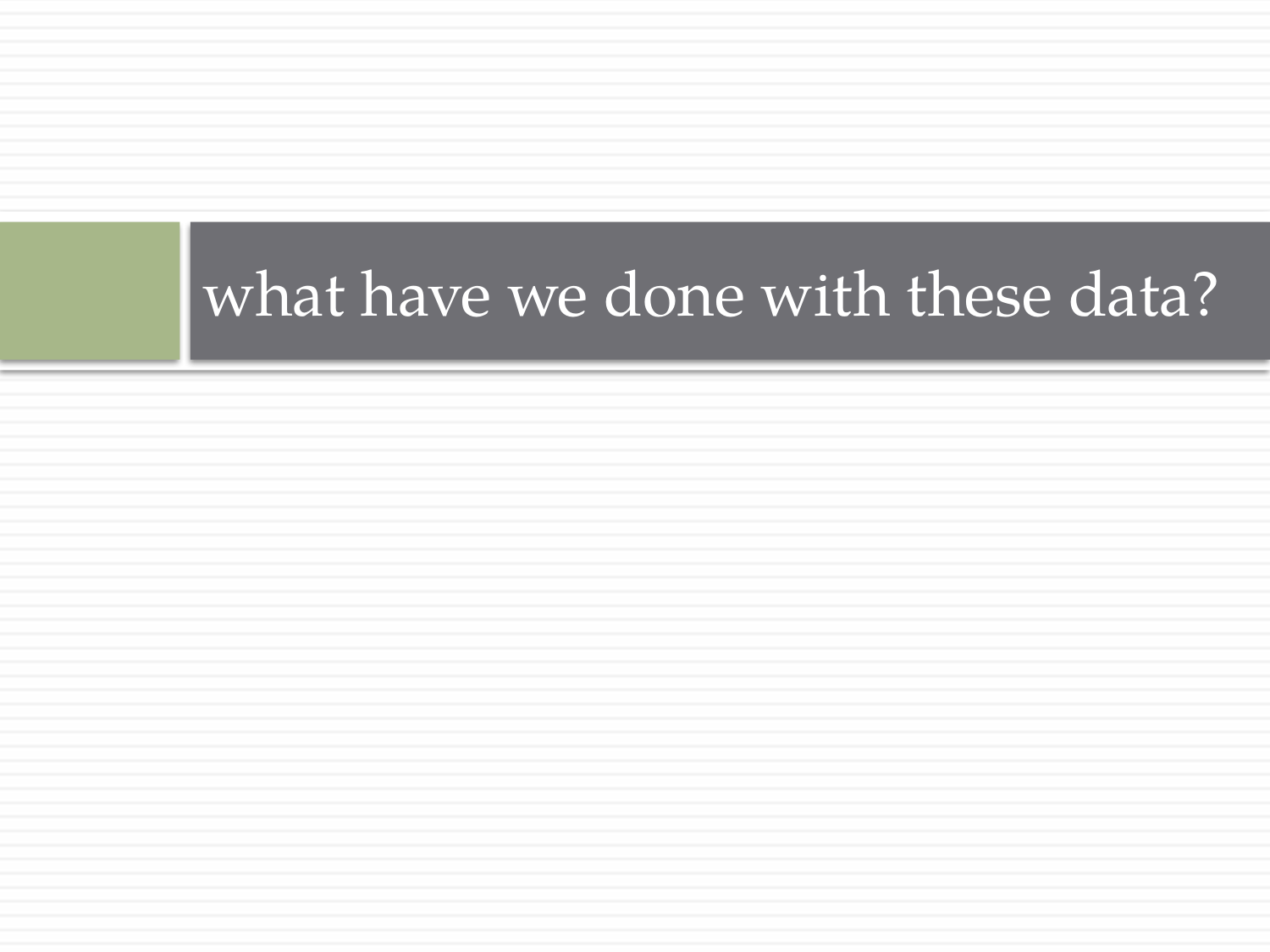

# what have we done with these data?